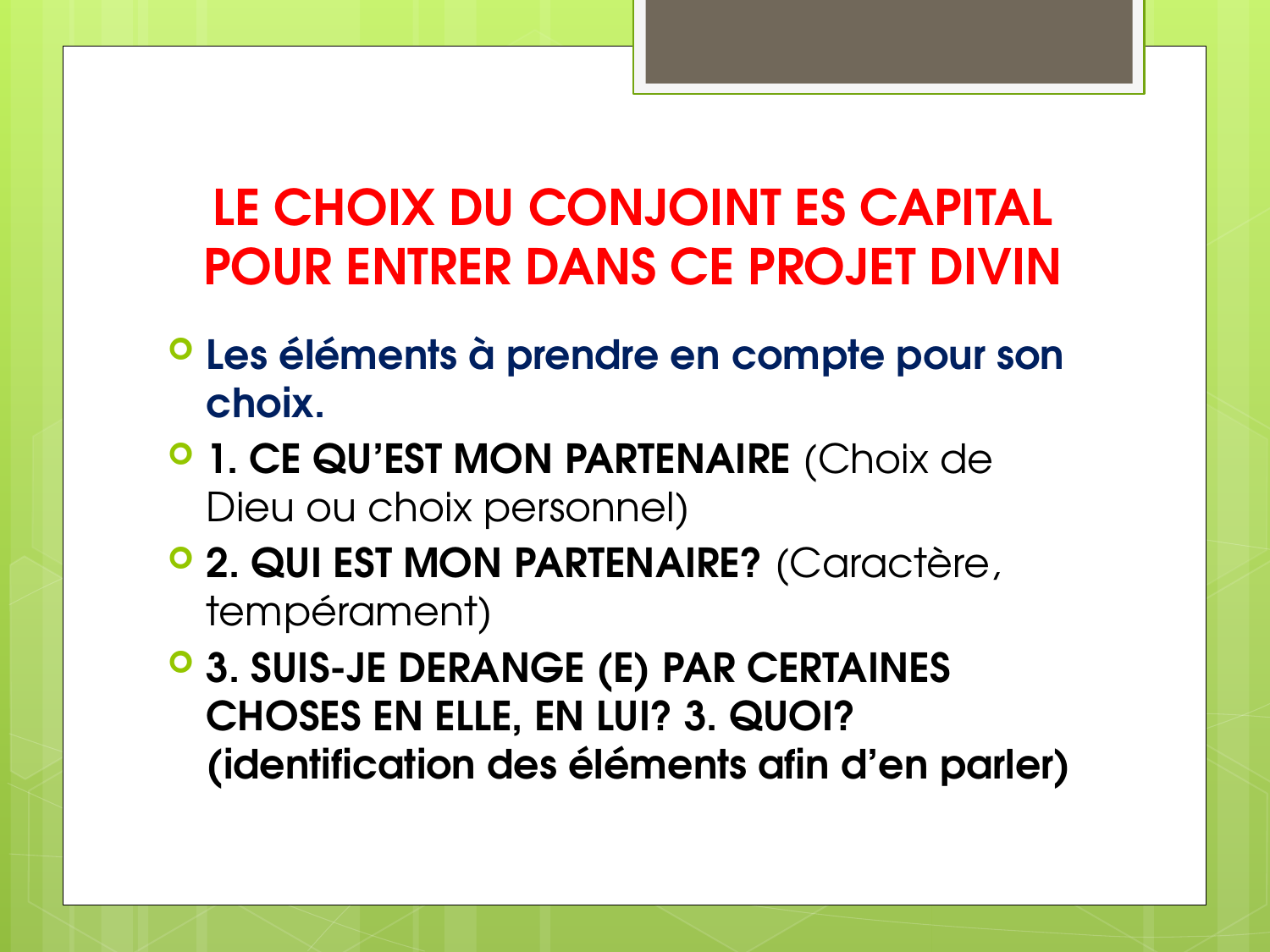

# LE CHOIX DU CONJOINT ES CAPITAL POUR ENTRER DANS CE PROJET DIVIN
Les éléments à prendre en compte pour son choix.
1. CE QU’EST MON PARTENAIRE (Choix de Dieu ou choix personnel)
2. QUI EST MON PARTENAIRE? (Caractère, tempérament)
3. SUIS-JE DERANGE (E) PAR CERTAINES CHOSES EN ELLE, EN LUI? 3. QUOI? (identification des éléments afin d’en parler)